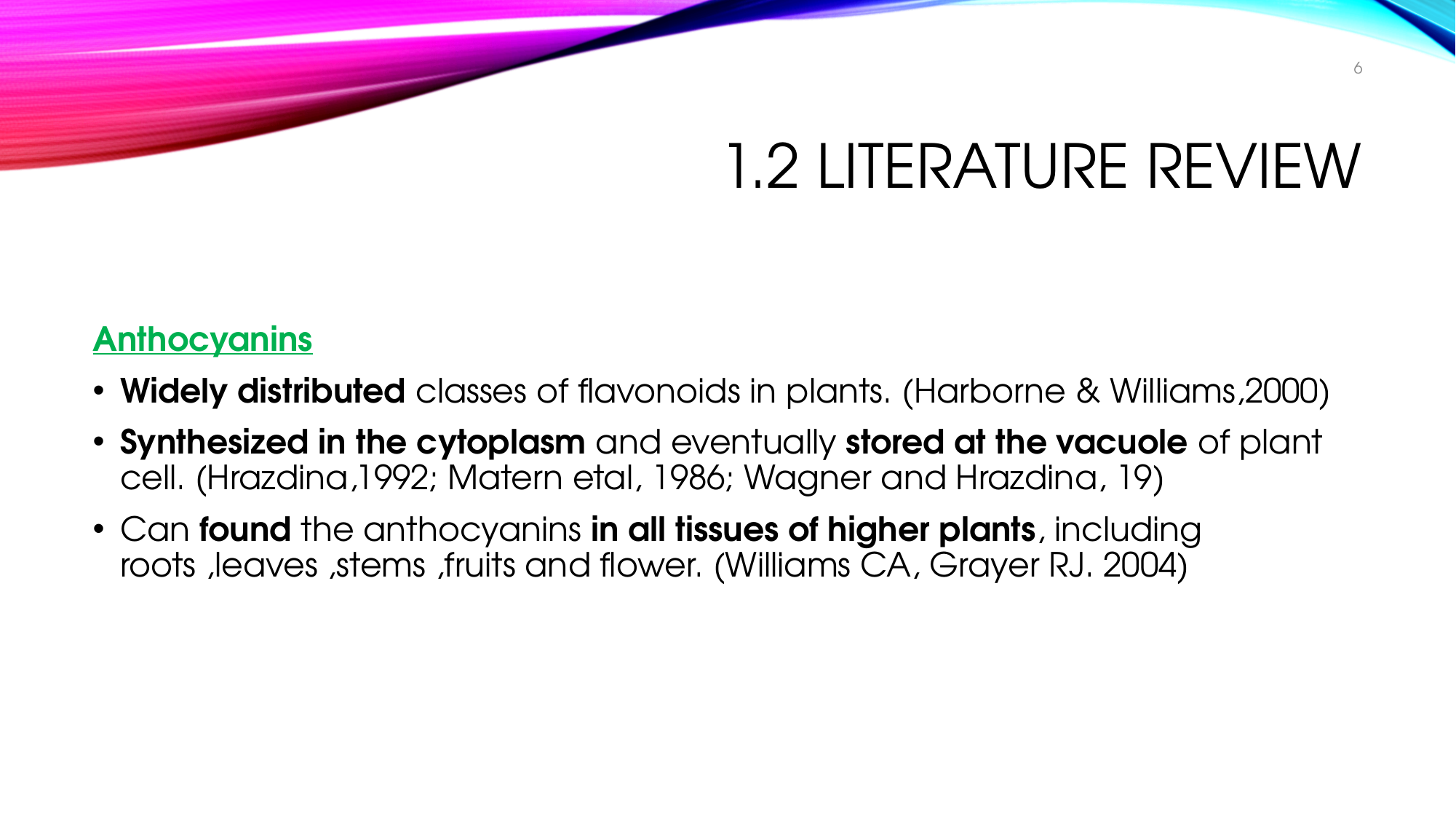

6
# 1.2 literature review

Anthocyanins
Widely distributed classes of flavonoids in plants. (Harborne & Williams,2000)
Synthesized in the cytoplasm and eventually stored at the vacuole of plant cell. (Hrazdina,1992; Matern etal, 1986; Wagner and Hrazdina, 19)
Can found the anthocyanins in all tissues of higher plants, including roots ,leaves ,stems ,fruits and flower. (Williams CA, Grayer RJ. 2004)